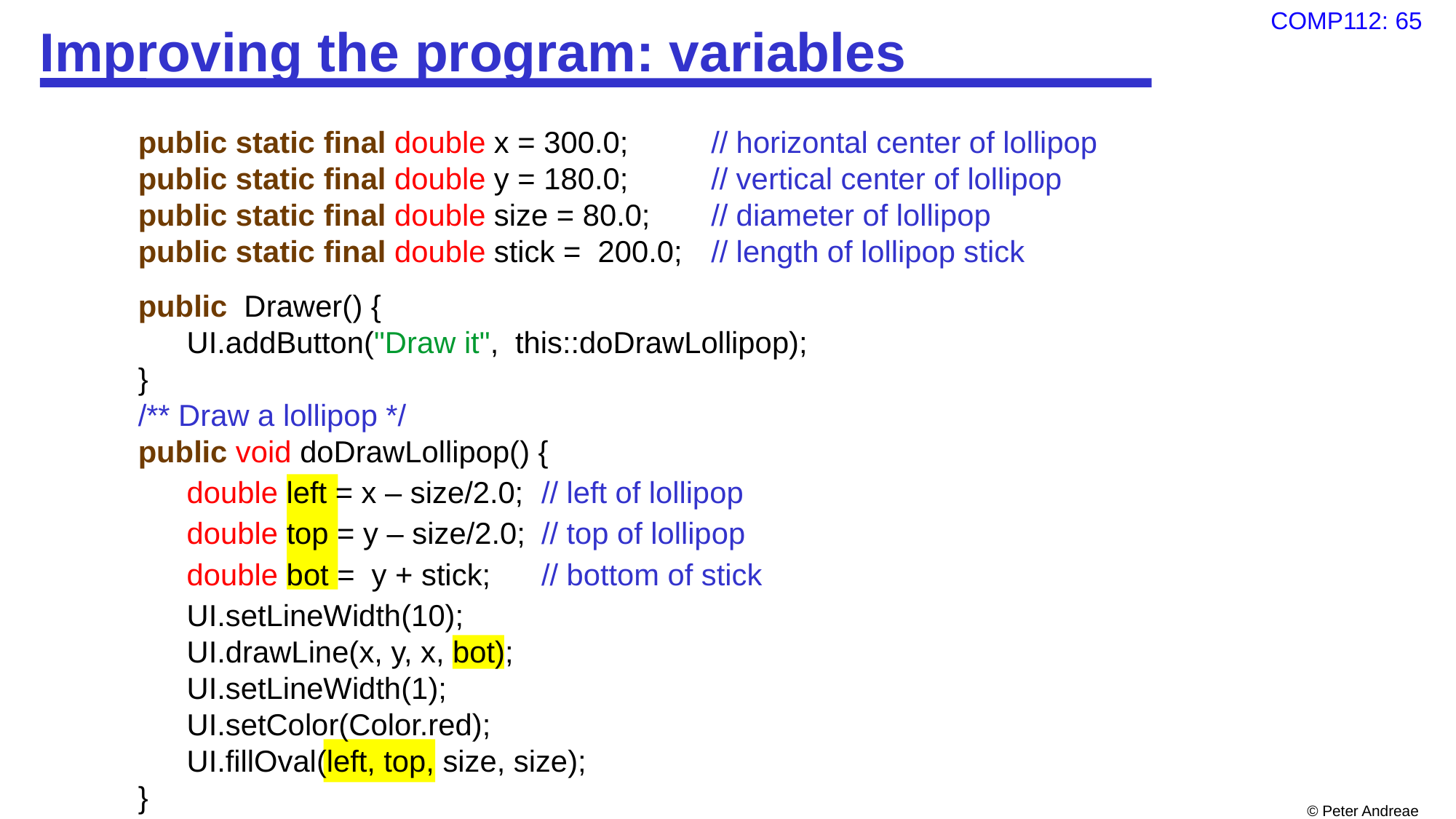

# Improving the program: variables
public static final double x = 300.0;	// horizontal center of lollipop
public static final double y = 180.0;  	// vertical center of lollipop
public static final double size = 80.0;	// diameter of lollipop
public static final double stick =  200.0;	// length of lollipop stick
public  Drawer() {
UI.addButton("Draw it",  this::doDrawLollipop);
}
/** Draw a lollipop */
public void doDrawLollipop() {
double left = x – size/2.0;	// left of lollipop
double top = y – size/2.0;	// top of lollipop
double bot =  y + stick; 	// bottom of stick
UI.setLineWidth(10);
UI.drawLine(x, y, x, bot);
UI.setLineWidth(1);
UI.setColor(Color.red);
UI.fillOval(left, top, size, size);
}